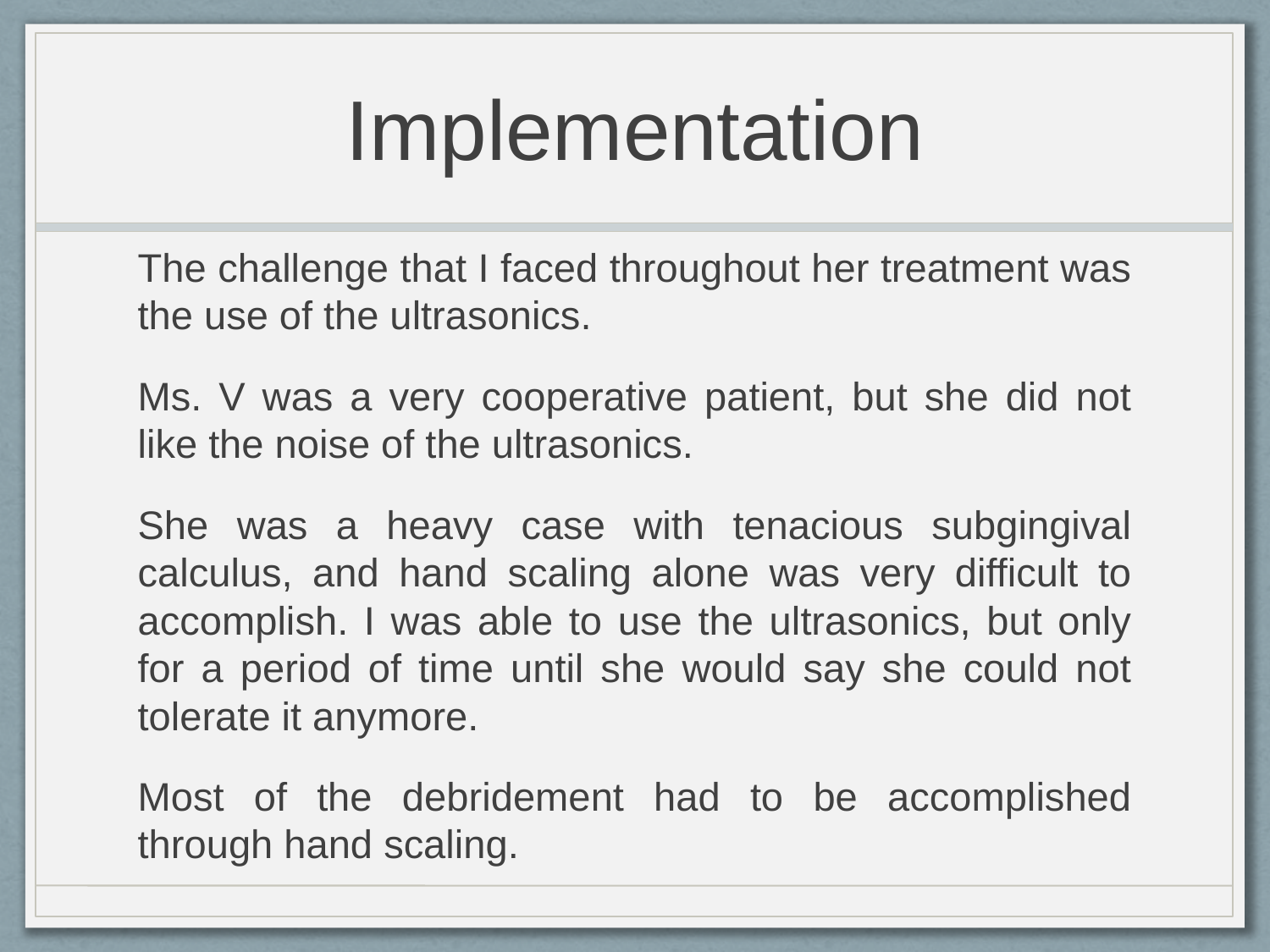

# Implementation
The challenge that I faced throughout her treatment was the use of the ultrasonics.
Ms. V was a very cooperative patient, but she did not like the noise of the ultrasonics.
She was a heavy case with tenacious subgingival calculus, and hand scaling alone was very difficult to accomplish. I was able to use the ultrasonics, but only for a period of time until she would say she could not tolerate it anymore.
Most of the debridement had to be accomplished through hand scaling.